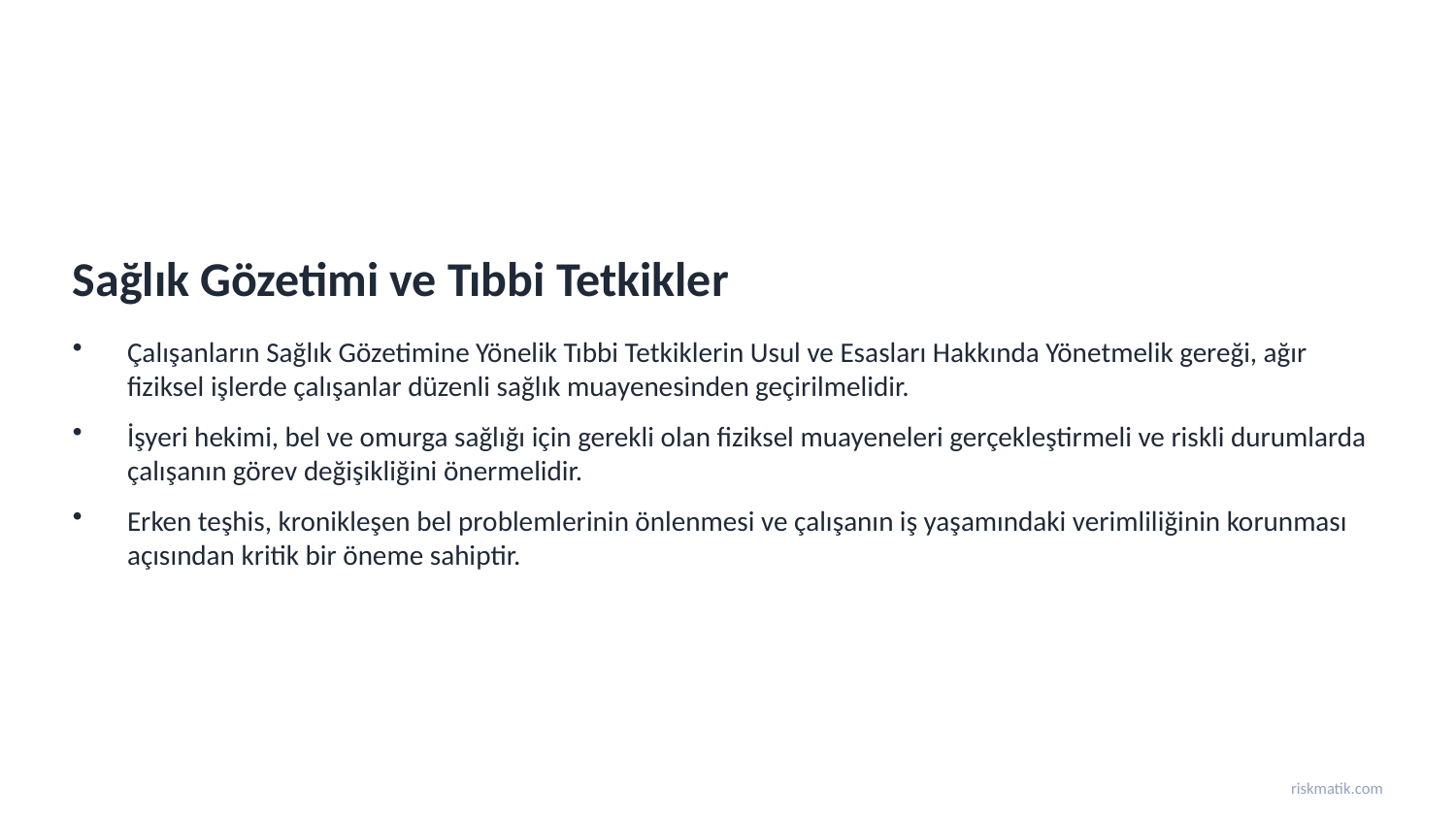

Sağlık Gözetimi ve Tıbbi Tetkikler
Çalışanların Sağlık Gözetimine Yönelik Tıbbi Tetkiklerin Usul ve Esasları Hakkında Yönetmelik gereği, ağır fiziksel işlerde çalışanlar düzenli sağlık muayenesinden geçirilmelidir.
İşyeri hekimi, bel ve omurga sağlığı için gerekli olan fiziksel muayeneleri gerçekleştirmeli ve riskli durumlarda çalışanın görev değişikliğini önermelidir.
Erken teşhis, kronikleşen bel problemlerinin önlenmesi ve çalışanın iş yaşamındaki verimliliğinin korunması açısından kritik bir öneme sahiptir.
riskmatik.com